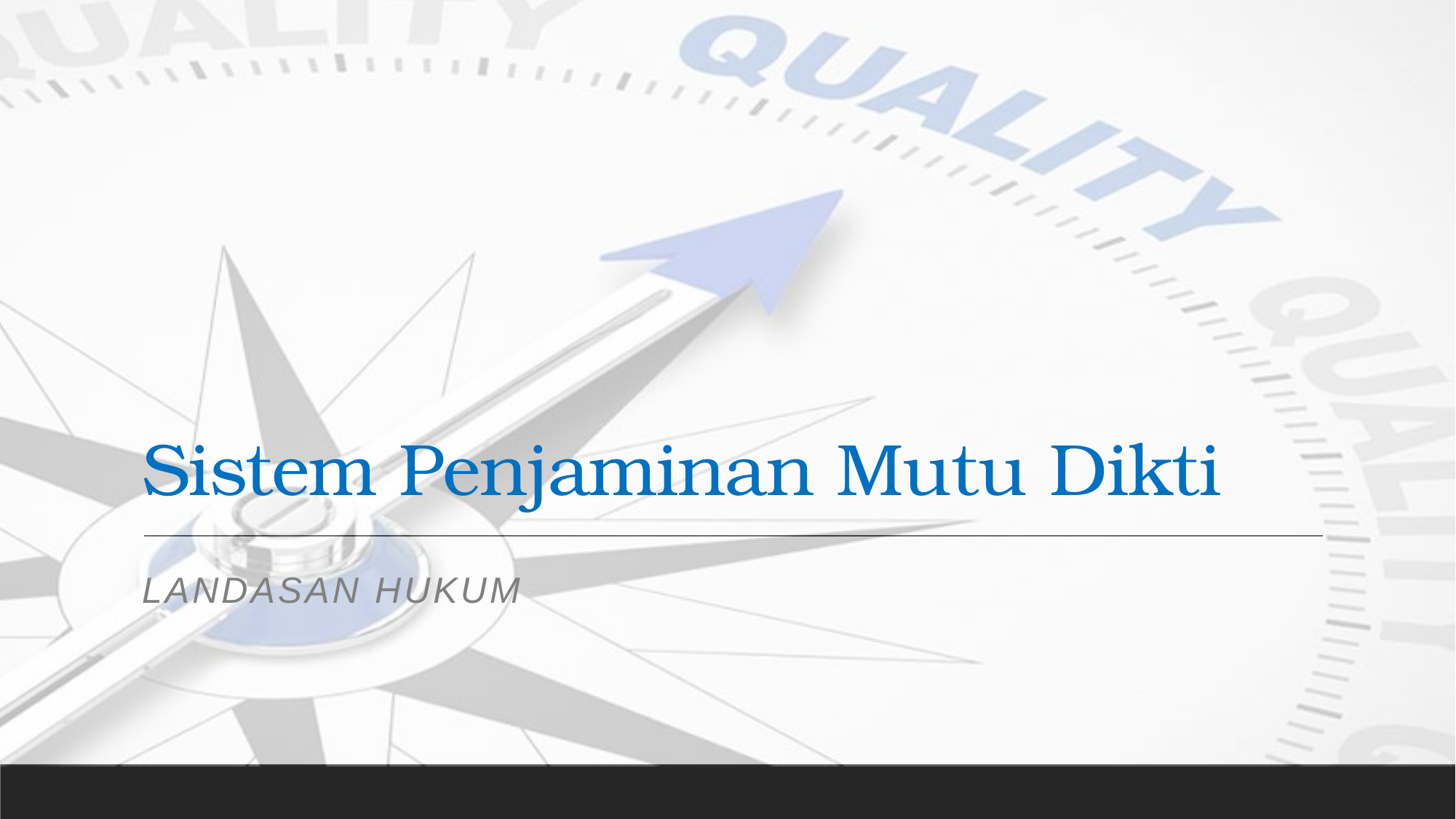

# Sistem Penjaminan Mutu Dikti
Landasan Hukum